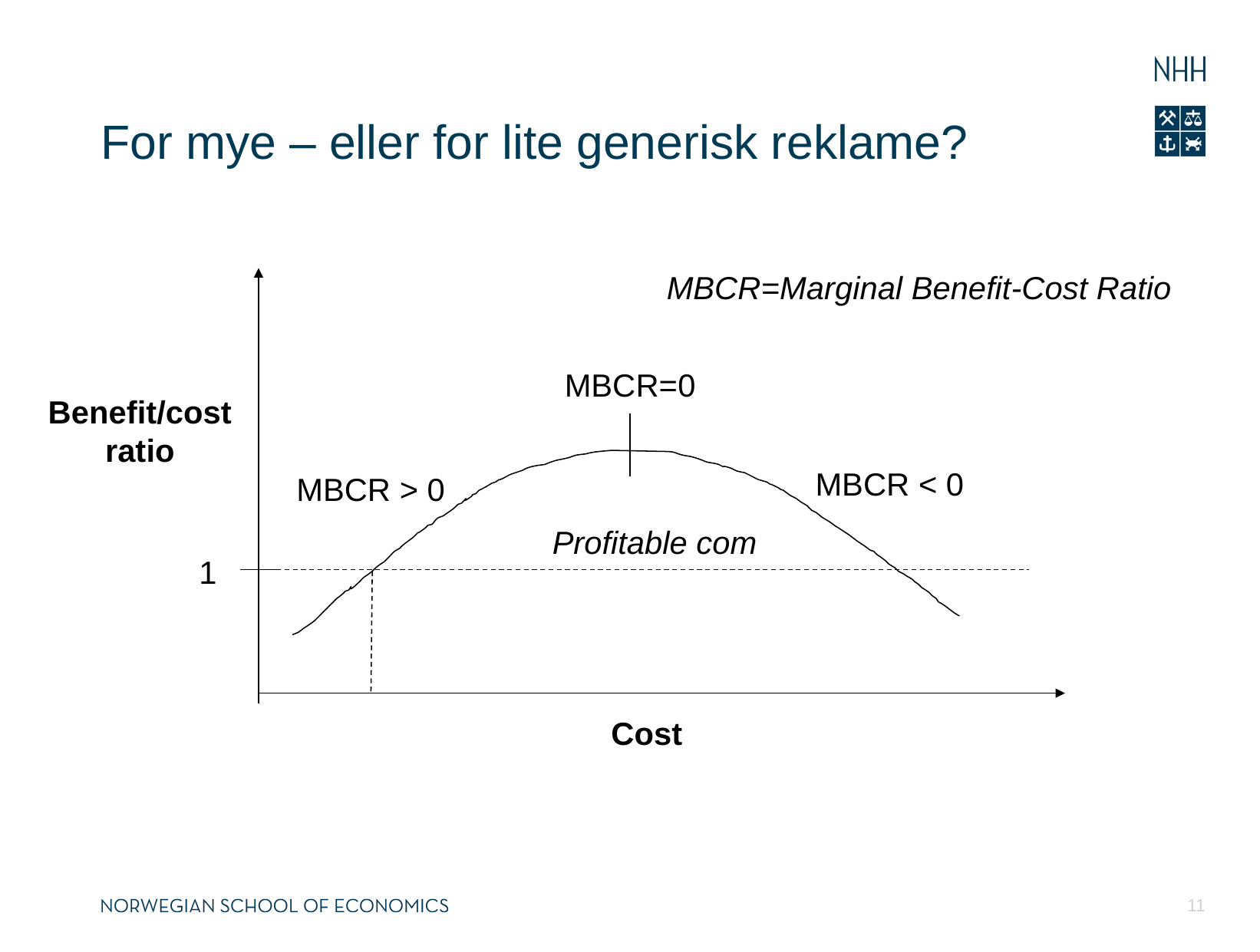

# For mye – eller for lite generisk reklame?
MBCR=Marginal Benefit-Cost Ratio
MBCR=0
Benefit/cost
ratio

MBCR < 0
MBCR > 0
Profitable com
1
Cost
11